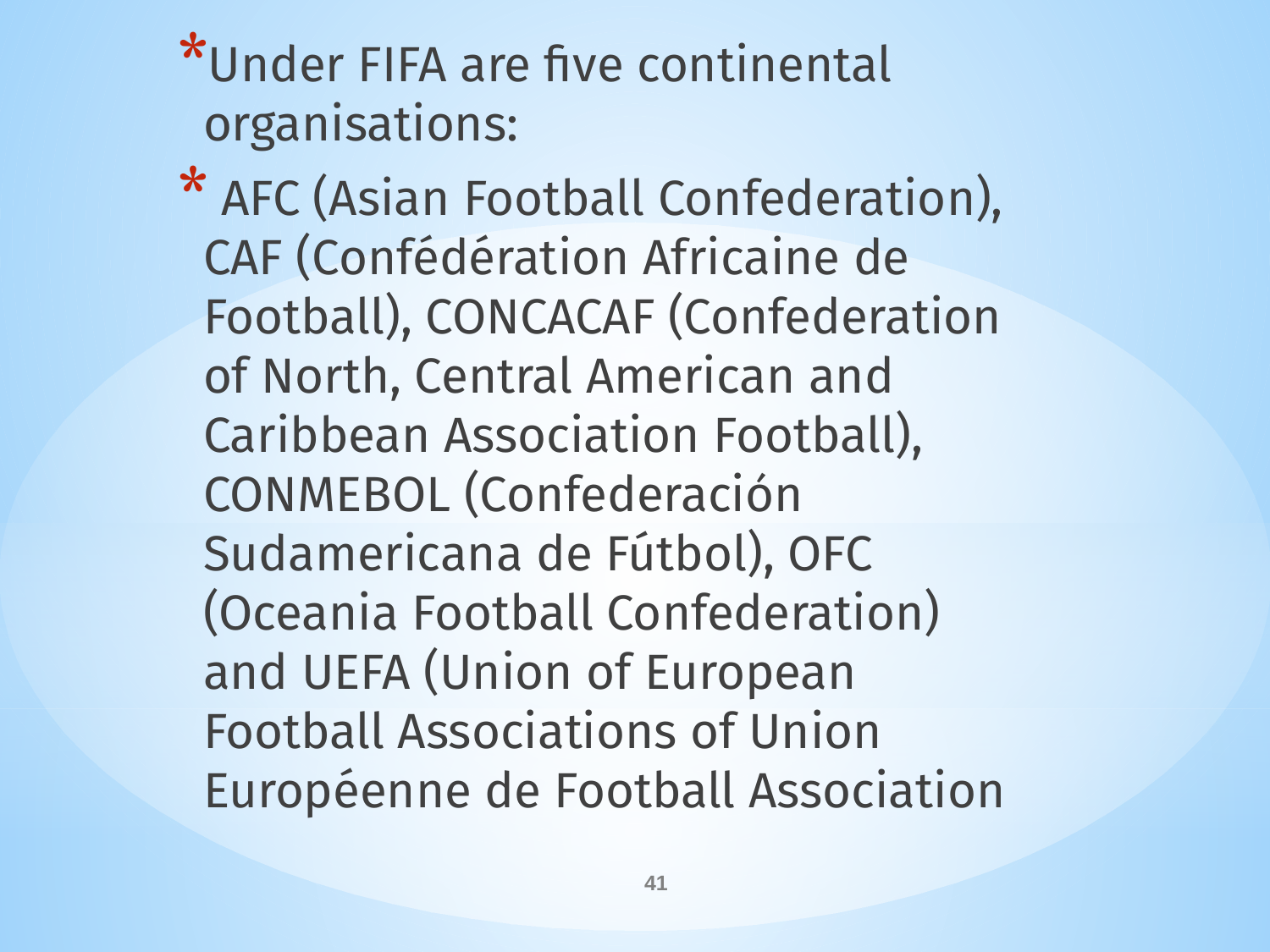

Under FIFA are five continental organisations:
 AFC (Asian Football Confederation), CAF (Confédération Africaine de Football), CONCACAF (Confederation of North, Central American and Caribbean Association Football), CONMEBOL (Confederación Sudamericana de Fútbol), OFC (Oceania Football Confederation) and UEFA (Union of European Football Associations of Union Européenne de Football Association

#
41